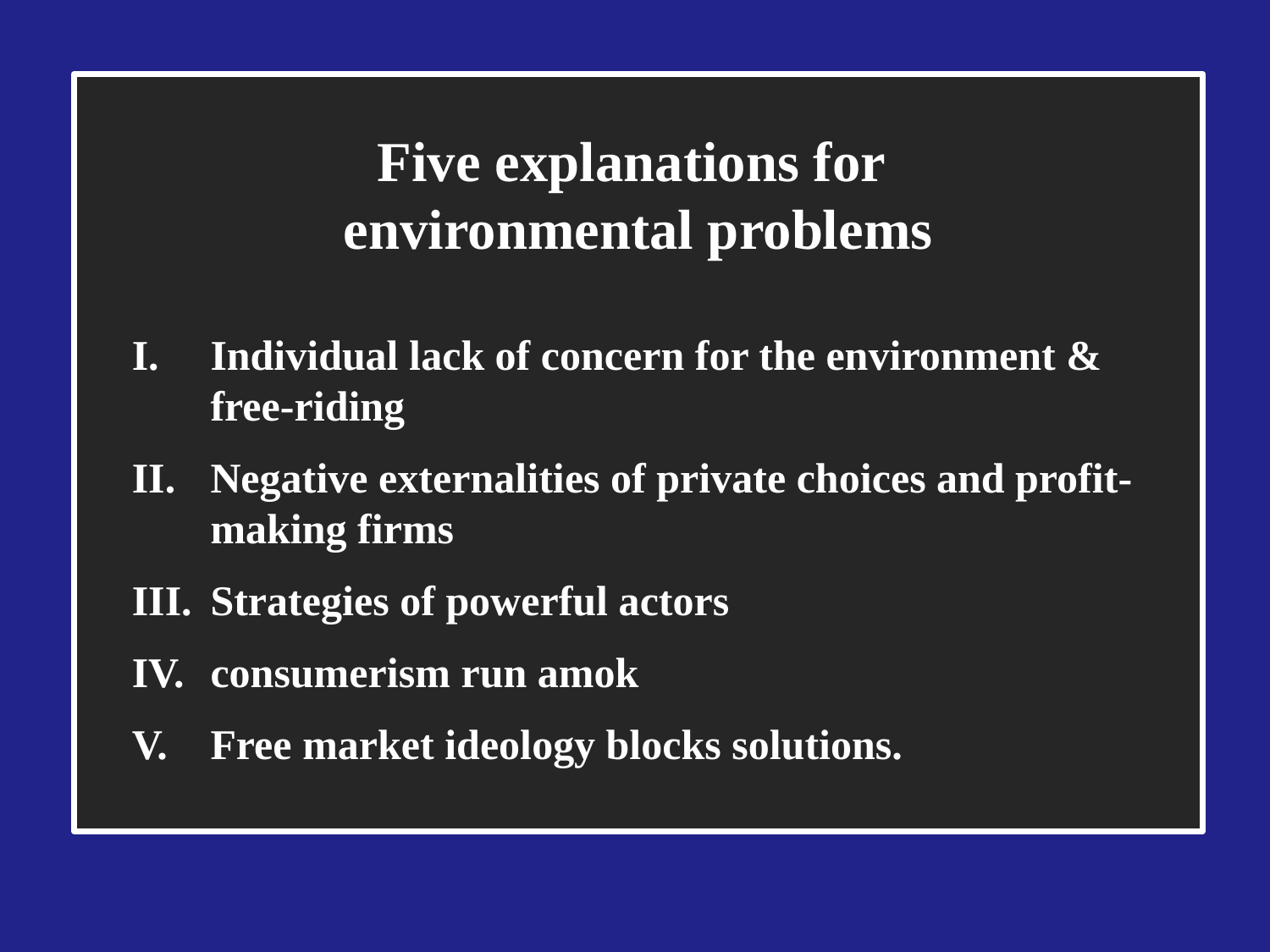

Five explanations for
environmental problems

I. 	Individual lack of concern for the environment & free-riding
II.	Negative externalities of private choices and profit-making firms
III.	Strategies of powerful actors
IV.	consumerism run amok
V.	Free market ideology blocks solutions.